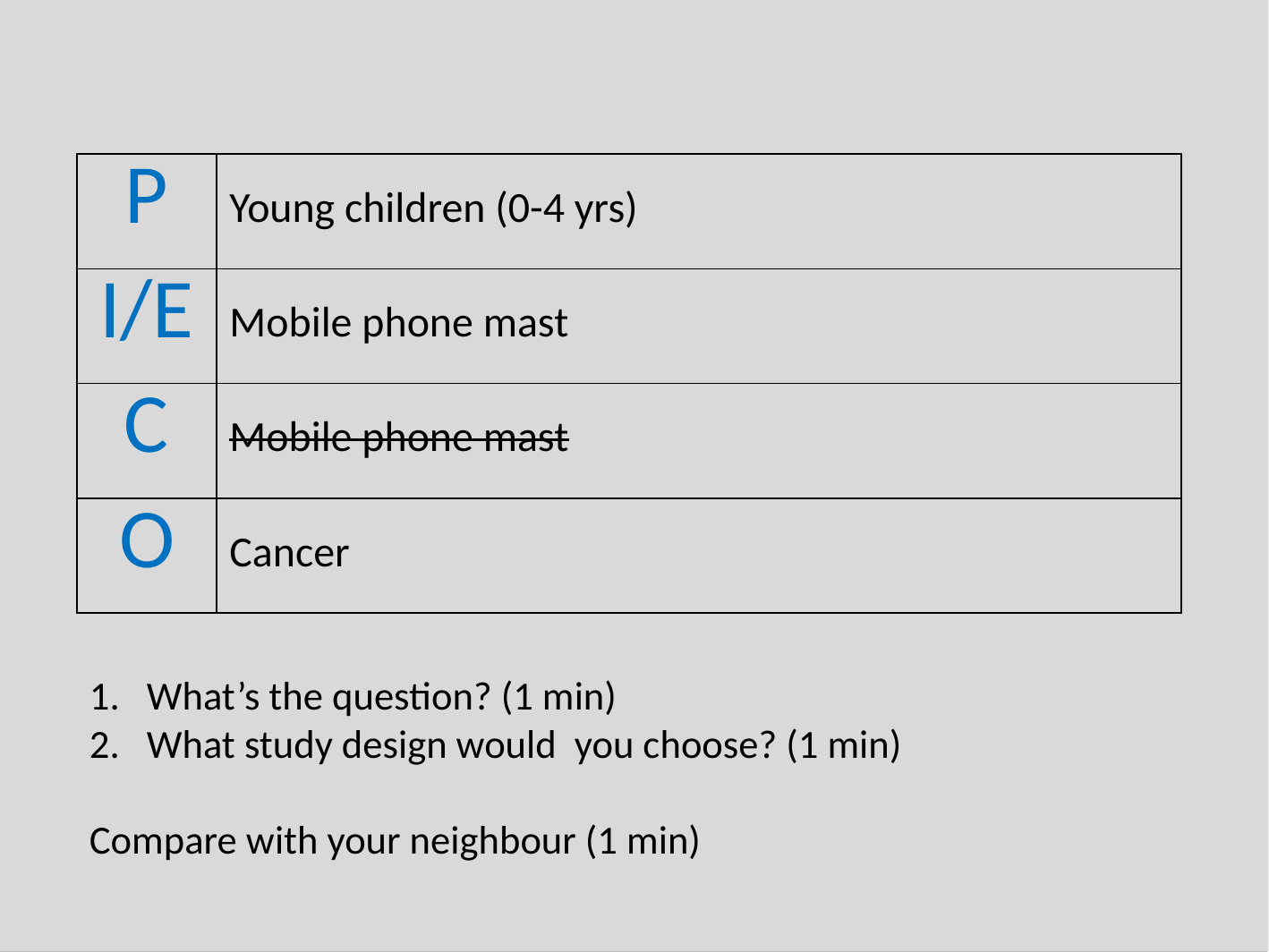

| P | Young children (0-4 yrs) |
| --- | --- |
| I/E | Mobile phone mast |
| C | Mobile phone mast |
| O | Cancer |
# 1.   What’s the question? (1 min) 2.   What study design would  you choose? (1 min) Compare with your neighbour (1 min)